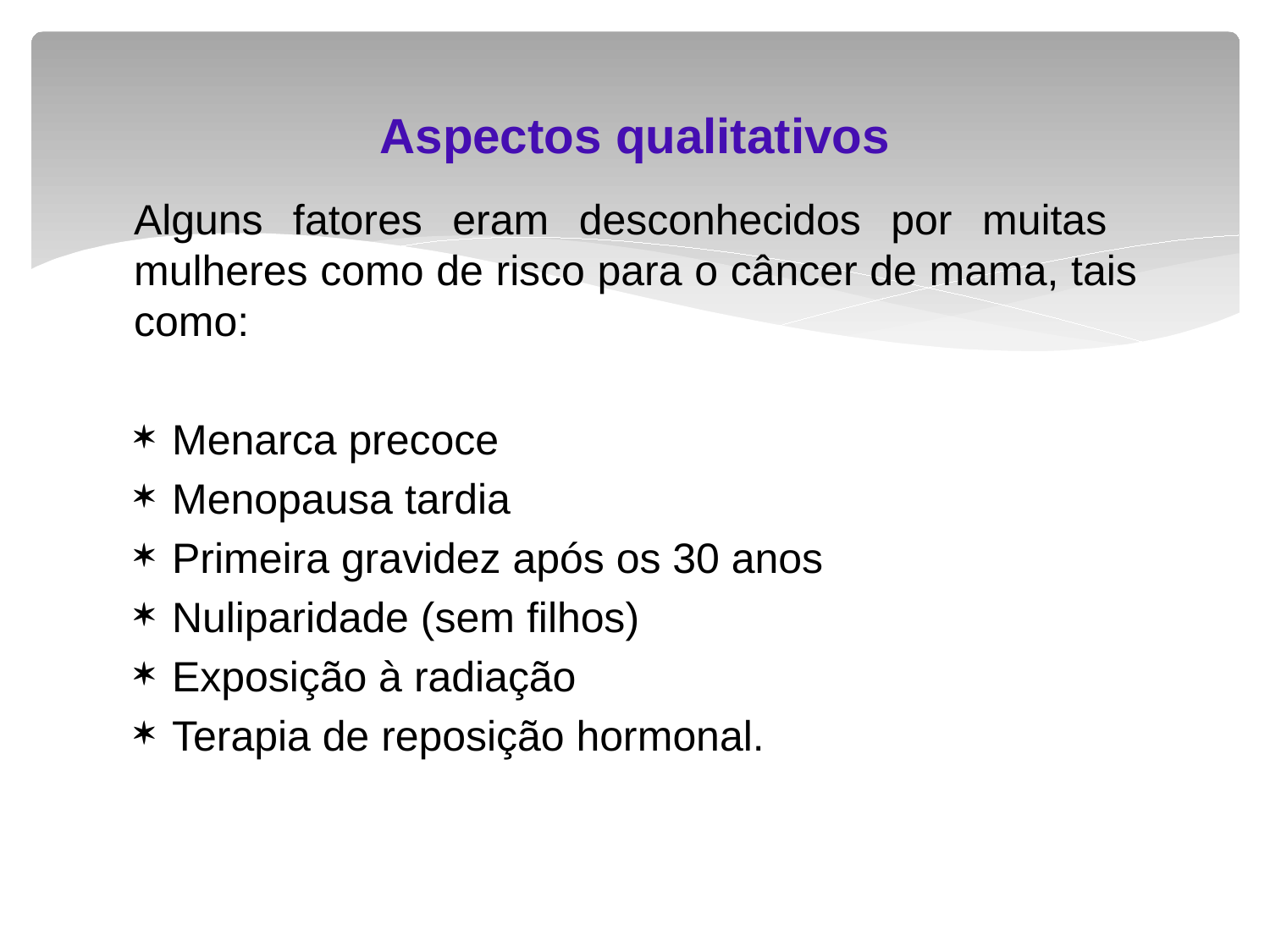

# Aspectos qualitativos
Alguns fatores eram desconhecidos por muitas  mulheres como de risco para o câncer de mama, tais como:

Menarca precoce
Menopausa tardia
Primeira gravidez após os 30 anos
Nuliparidade (sem filhos)
Exposição à radiação
Terapia de reposição hormonal.